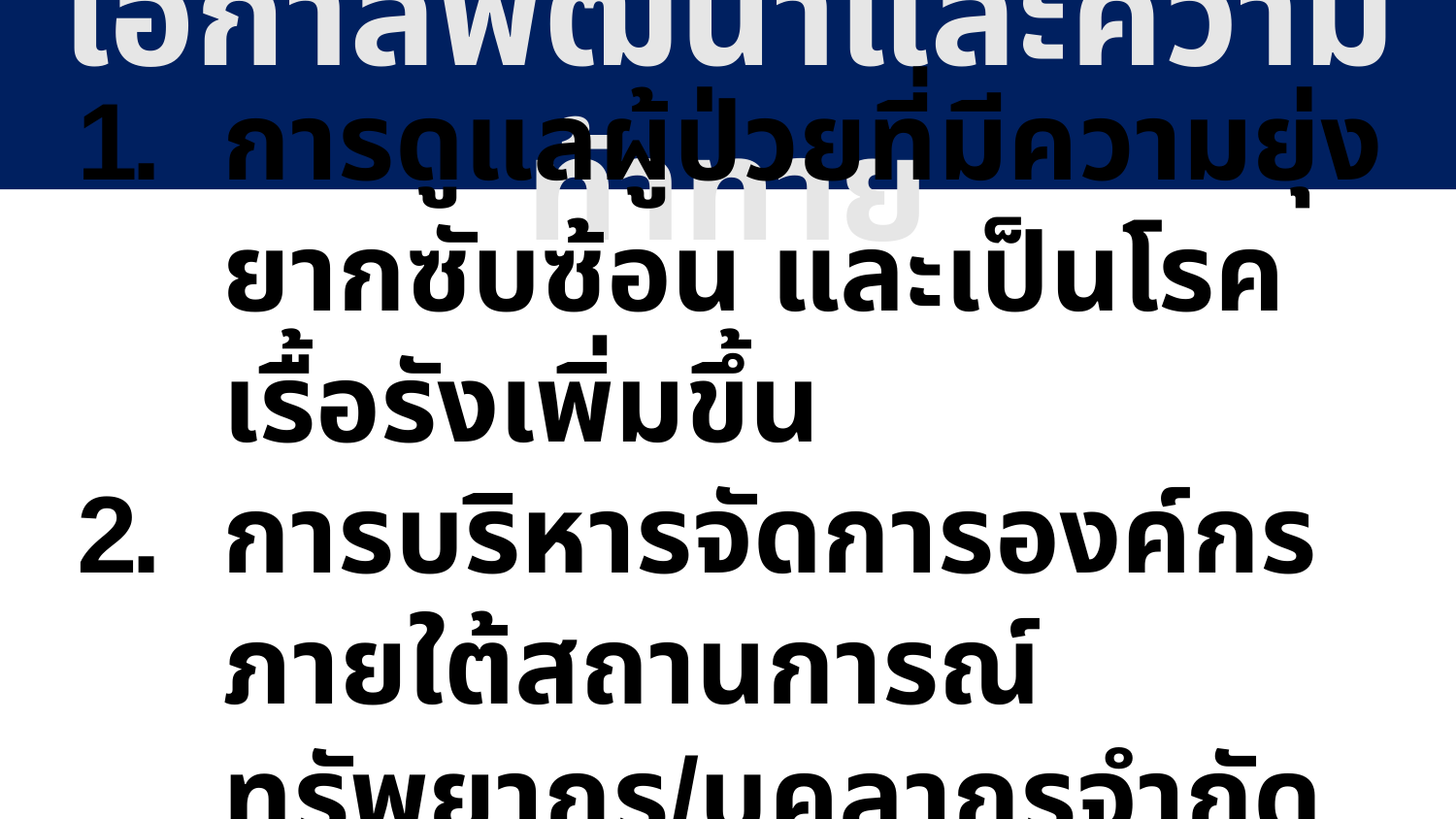

# โอกาสพัฒนาและความท้าทาย
การดูแลผู้ป่วยที่มีความยุ่งยากซับซ้อน และเป็นโรคเรื้อรังเพิ่มขึ้น
การบริหารจัดการองค์กรภายใต้สถานการณ์ทรัพยากร/บุคลากรจำกัด